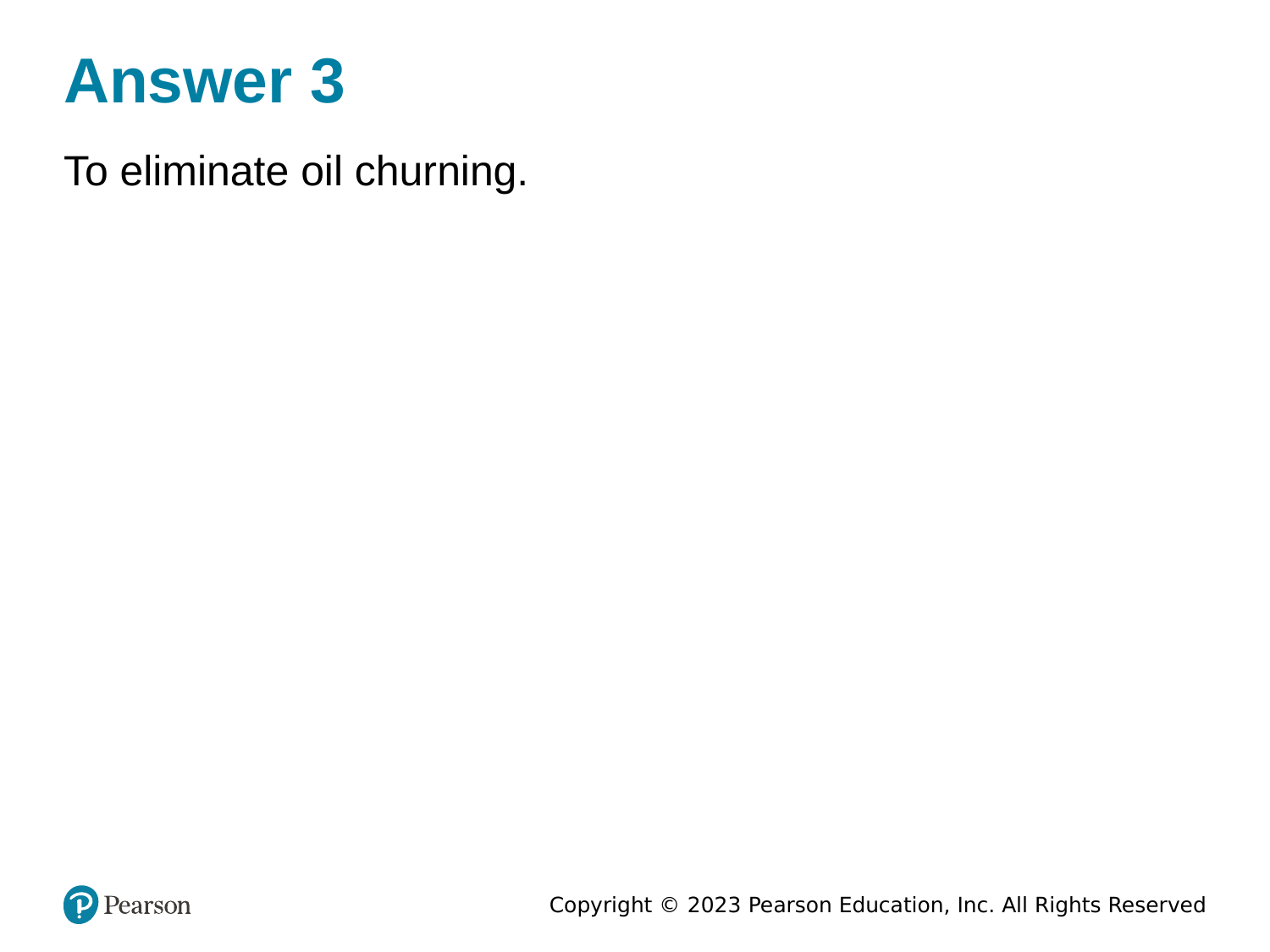

# Answer 3
To eliminate oil churning.